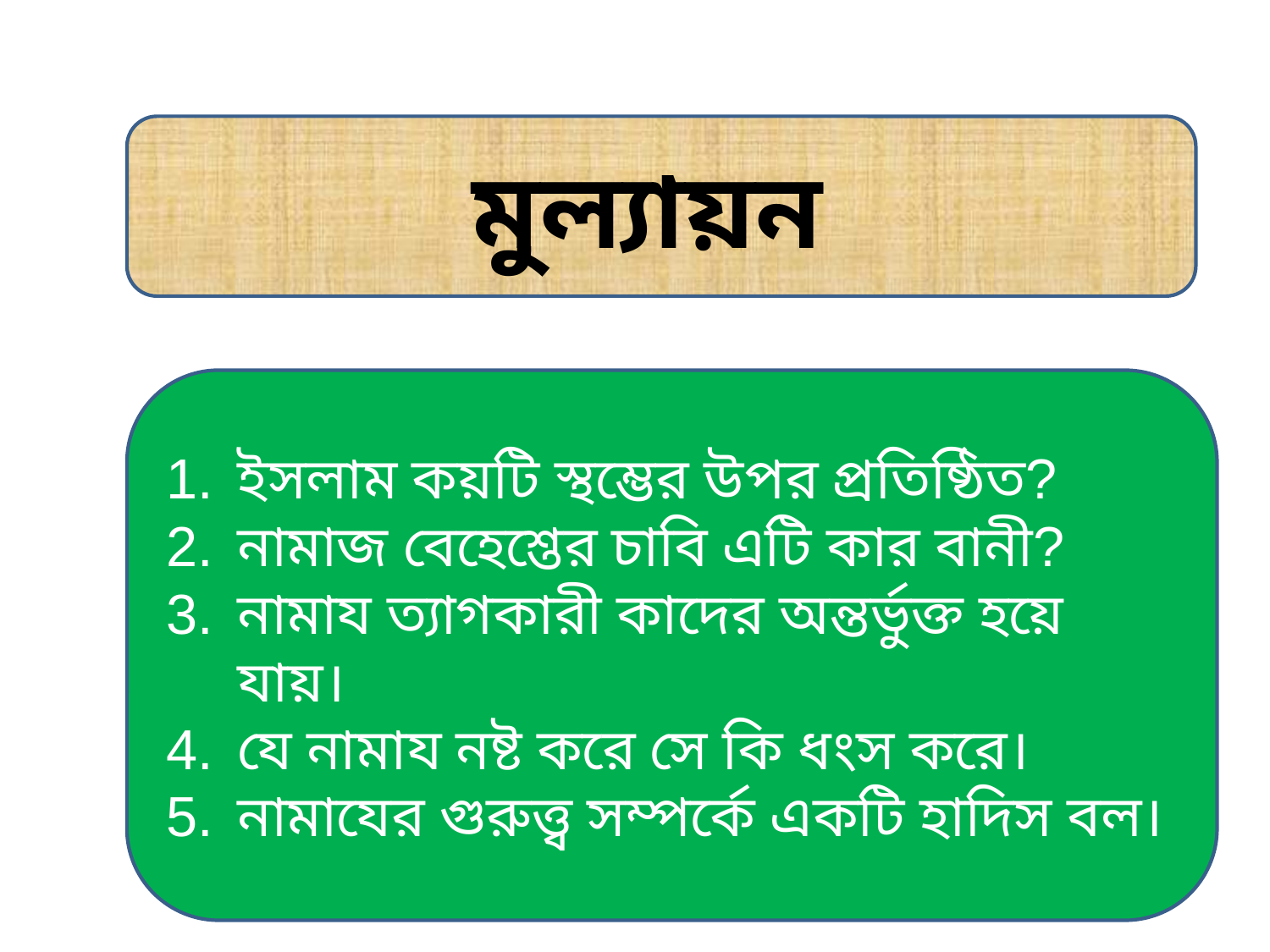

মুল্যায়ন
ইসলাম কয়টি স্থম্ভের উপর প্রতিষ্ঠিত?
নামাজ বেহেশ্তের চাবি এটি কার বানী?
নামায ত্যাগকারী কাদের অন্তর্ভুক্ত হয়ে যায়।
যে নামায নষ্ট করে সে কি ধংস করে।
নামাযের গুরুত্ত্ব সম্পর্কে একটি হাদিস বল।